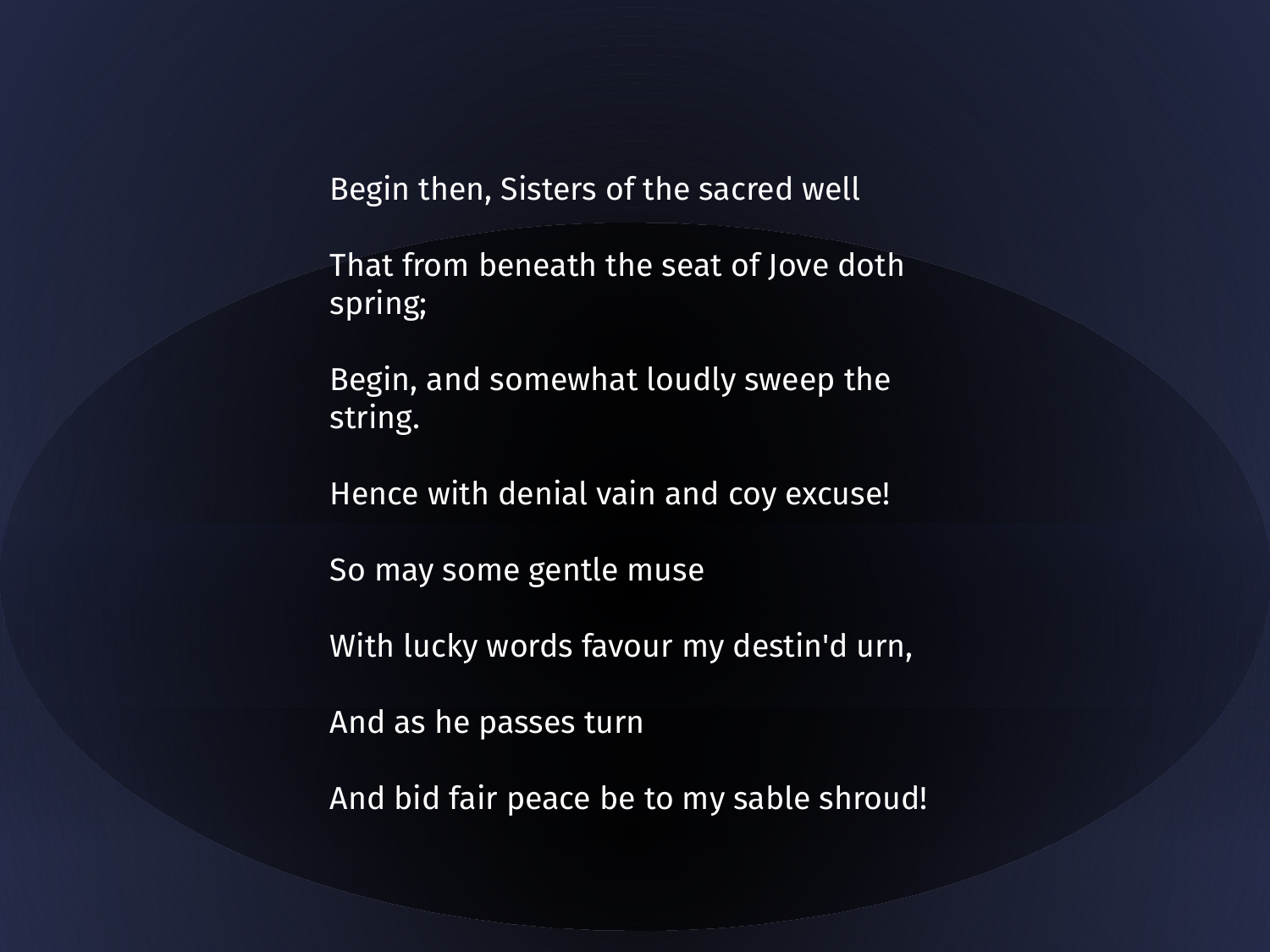

Begin then, Sisters of the sacred well
That from beneath the seat of Jove doth spring;
Begin, and somewhat loudly sweep the string.
Hence with denial vain and coy excuse!
So may some gentle muse
With lucky words favour my destin'd urn,
And as he passes turn
And bid fair peace be to my sable shroud!